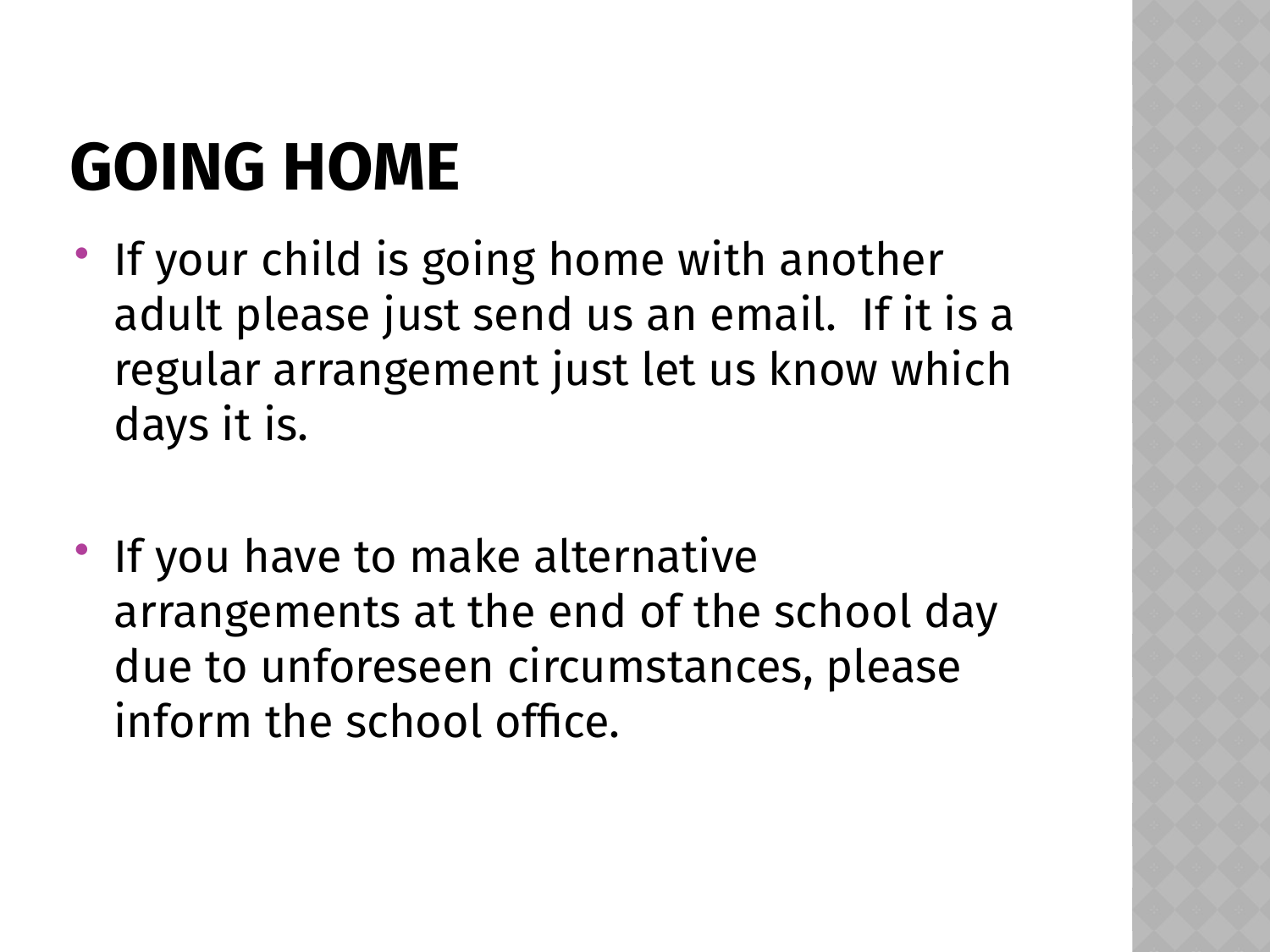

# Going home
If your child is going home with another adult please just send us an email.  If it is a regular arrangement just let us know which days it is.

If you have to make alternative arrangements at the end of the school day due to unforeseen circumstances, please inform the school office.